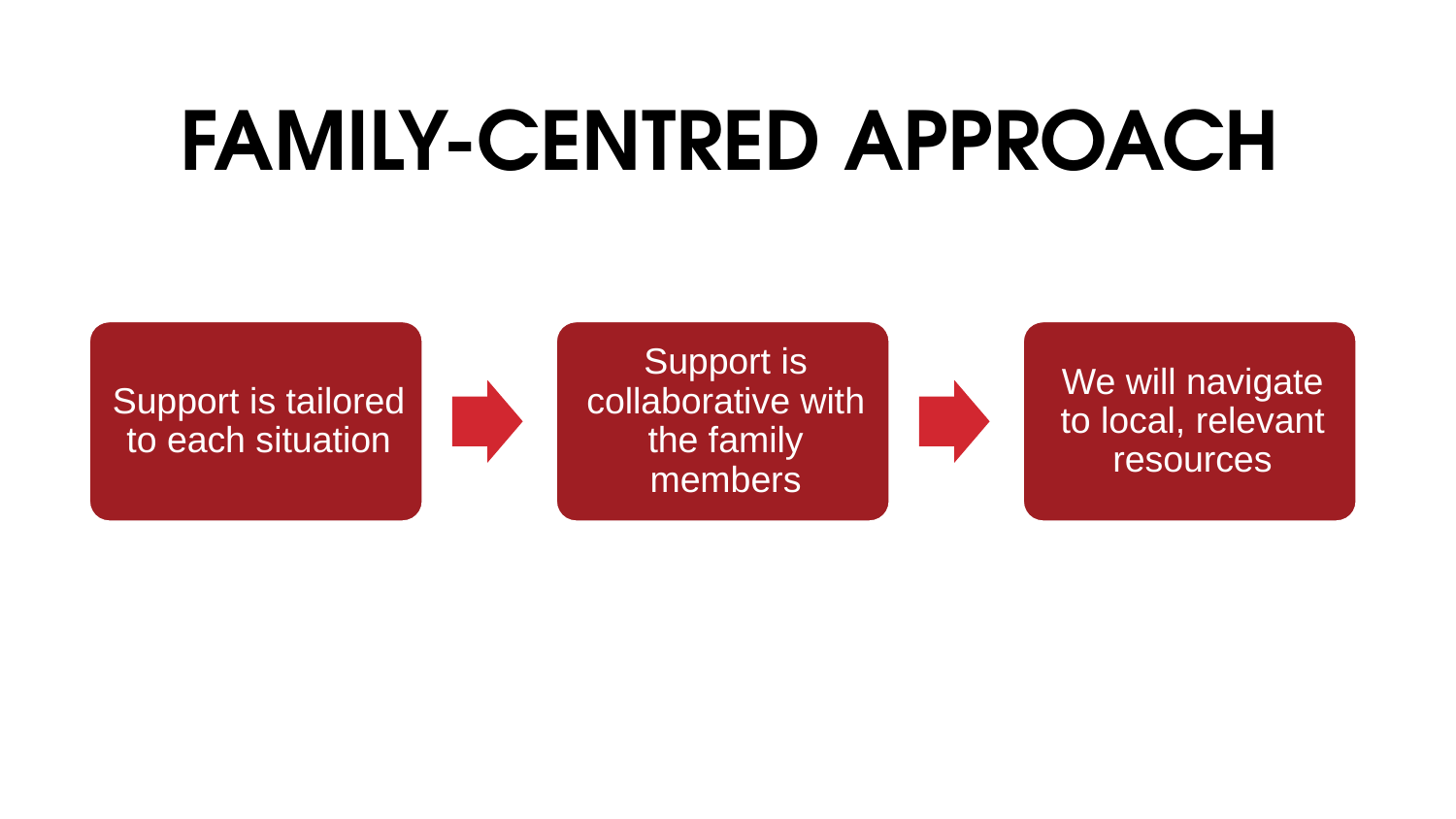

FAMILY-CENTRED APPROACH
Support is tailored to each situation

Support is collaborative with the family members

We will navigate to local, relevant resources